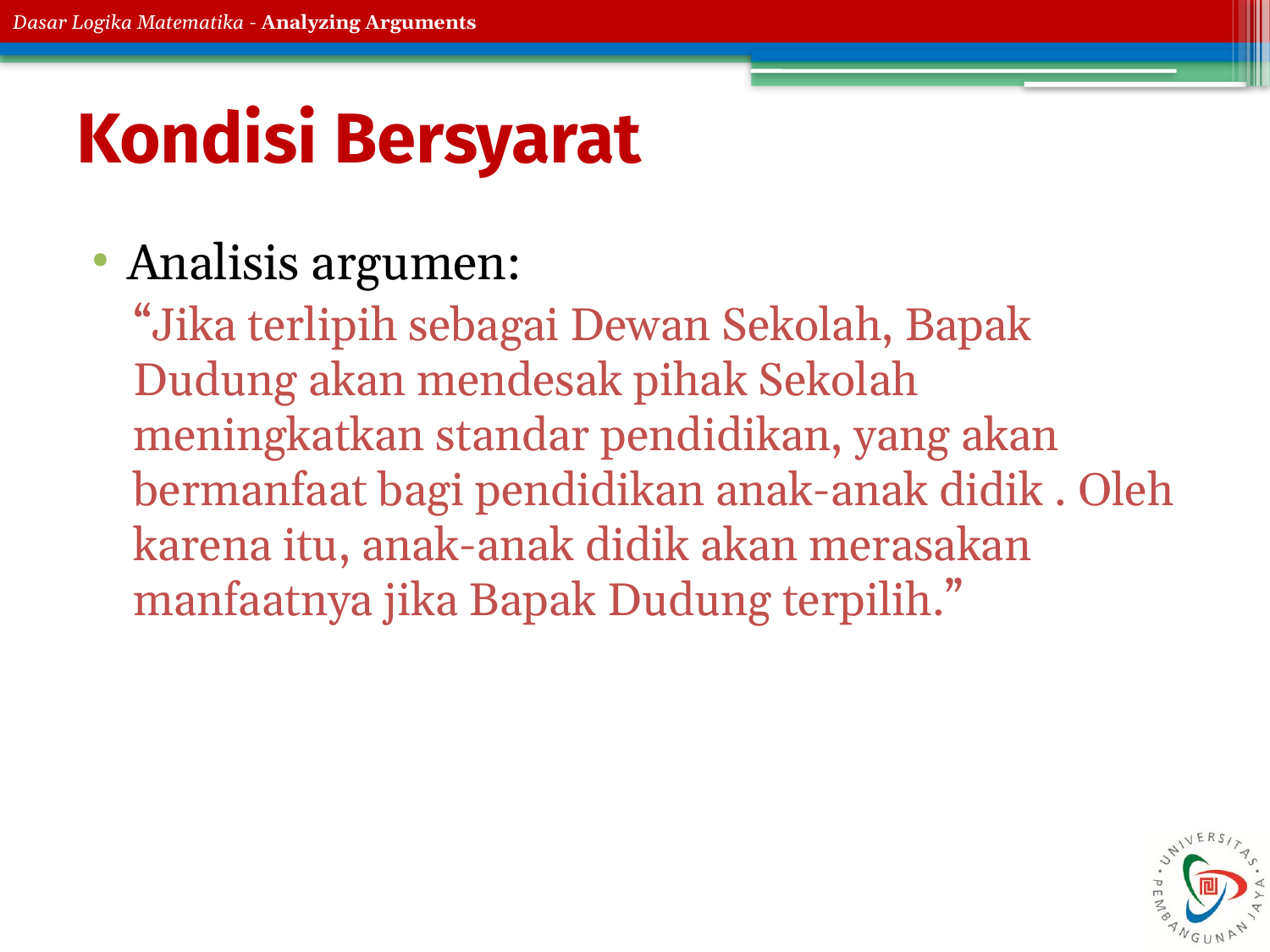

# Kondisi Bersyarat
Analisis argumen:
“Jika terlipih sebagai Dewan Sekolah, Bapak Dudung akan mendesak pihak Sekolah meningkatkan standar pendidikan, yang akan bermanfaat bagi pendidikan anak-anak didik . Oleh karena itu, anak-anak didik akan merasakan manfaatnya jika Bapak Dudung terpilih.”